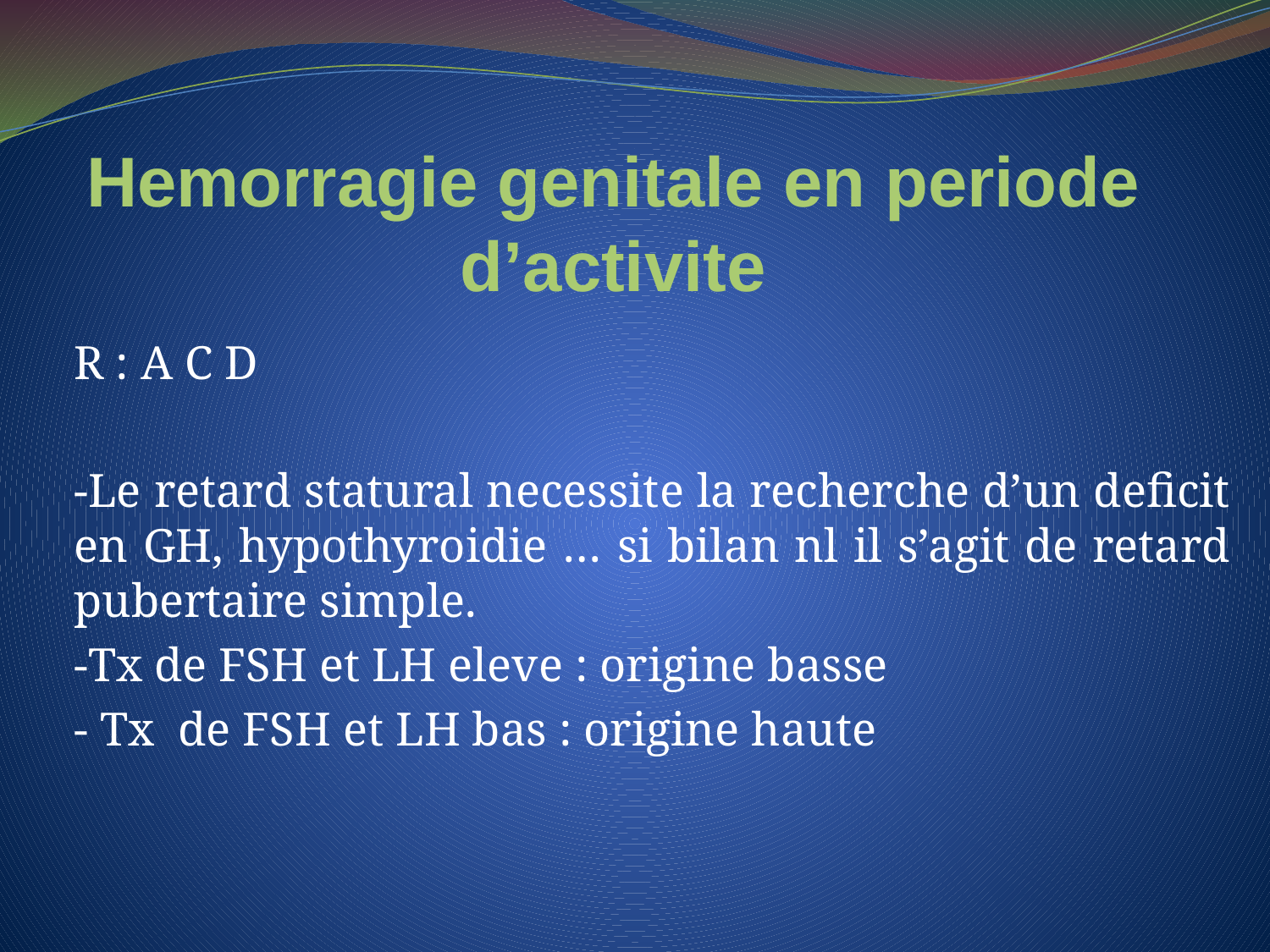

# Hemorragie genitale en periode d’activite
R : A C D

-Le retard statural necessite la recherche d’un deficit en GH, hypothyroidie … si bilan nl il s’agit de retard pubertaire simple.
-Tx de FSH et LH eleve : origine basse
- Tx  de FSH et LH bas : origine haute